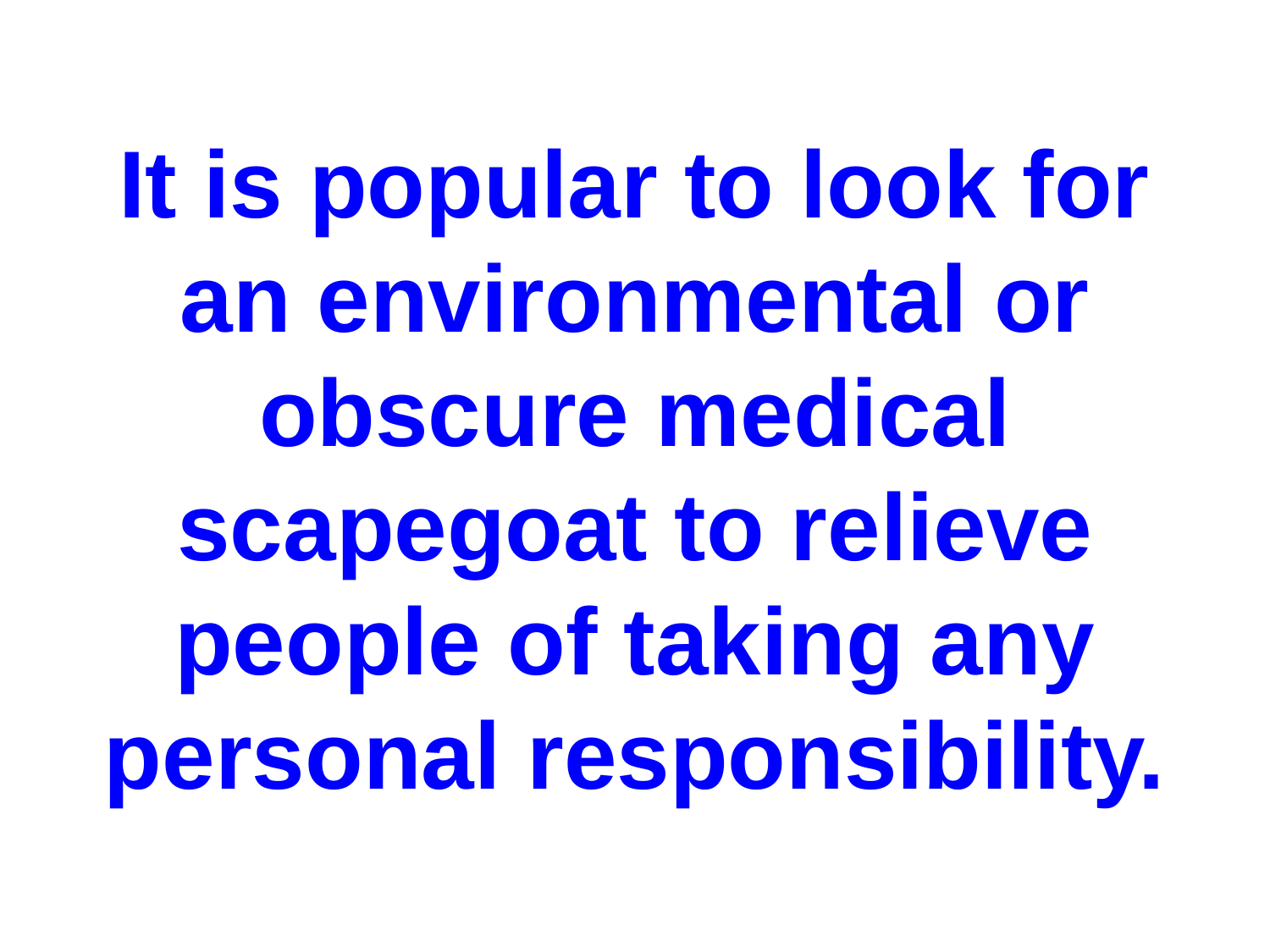

It is popular to look for an environmental or obscure medical scapegoat to relieve people of taking any personal responsibility.